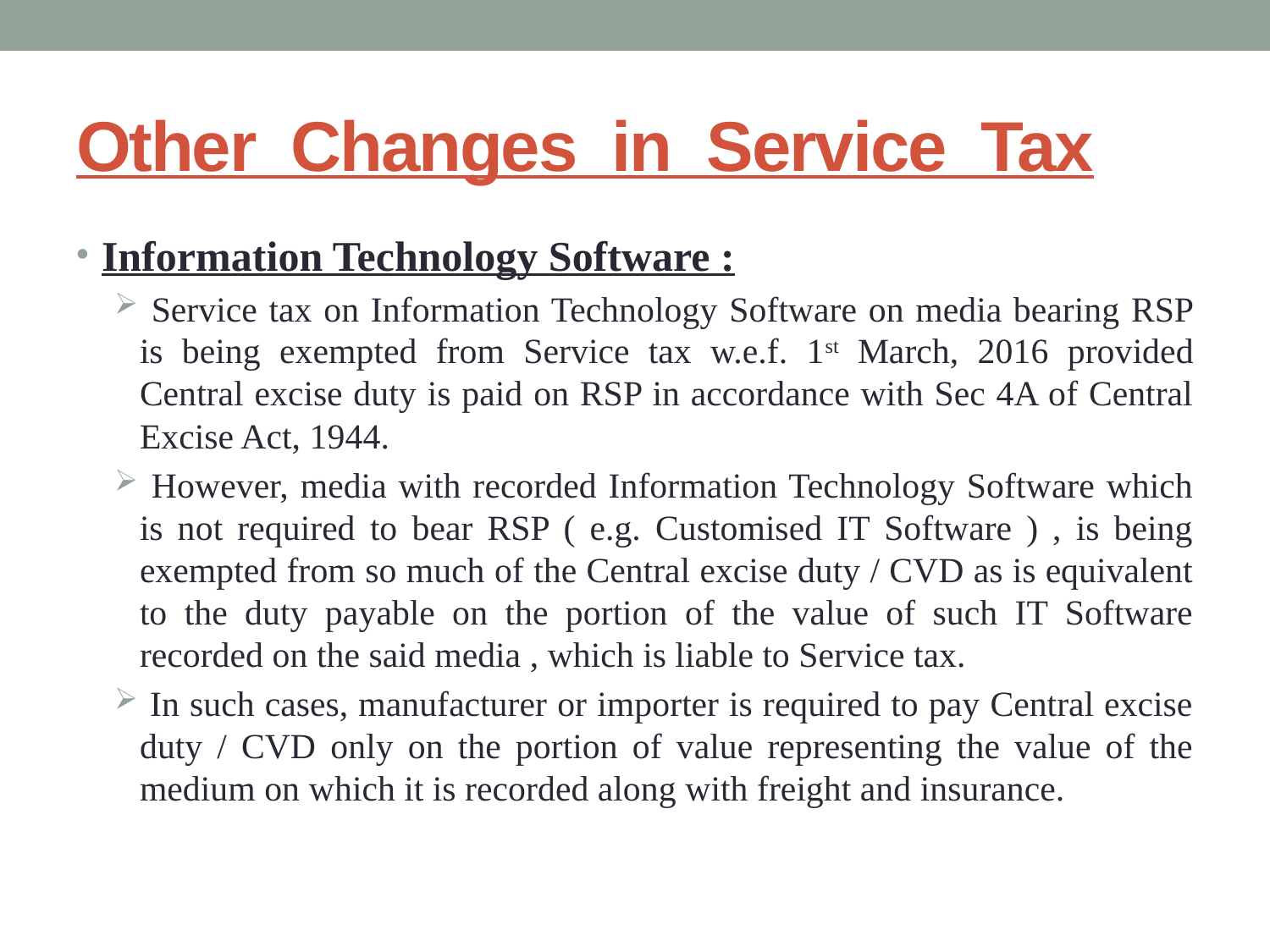

# Other  Changes  in  Service  Tax
Information Technology Software :
 Service tax on Information Technology Software on media bearing RSP is being exempted from Service tax w.e.f. 1st March, 2016 provided Central excise duty is paid on RSP in accordance with Sec 4A of Central Excise Act, 1944.
 However, media with recorded Information Technology Software which is not required to bear RSP ( e.g. Customised IT Software ) , is being exempted from so much of the Central excise duty / CVD as is equivalent to the duty payable on the portion of the value of such IT Software recorded on the said media , which is liable to Service tax.
 In such cases, manufacturer or importer is required to pay Central excise duty / CVD only on the portion of value representing the value of the medium on which it is recorded along with freight and insurance.